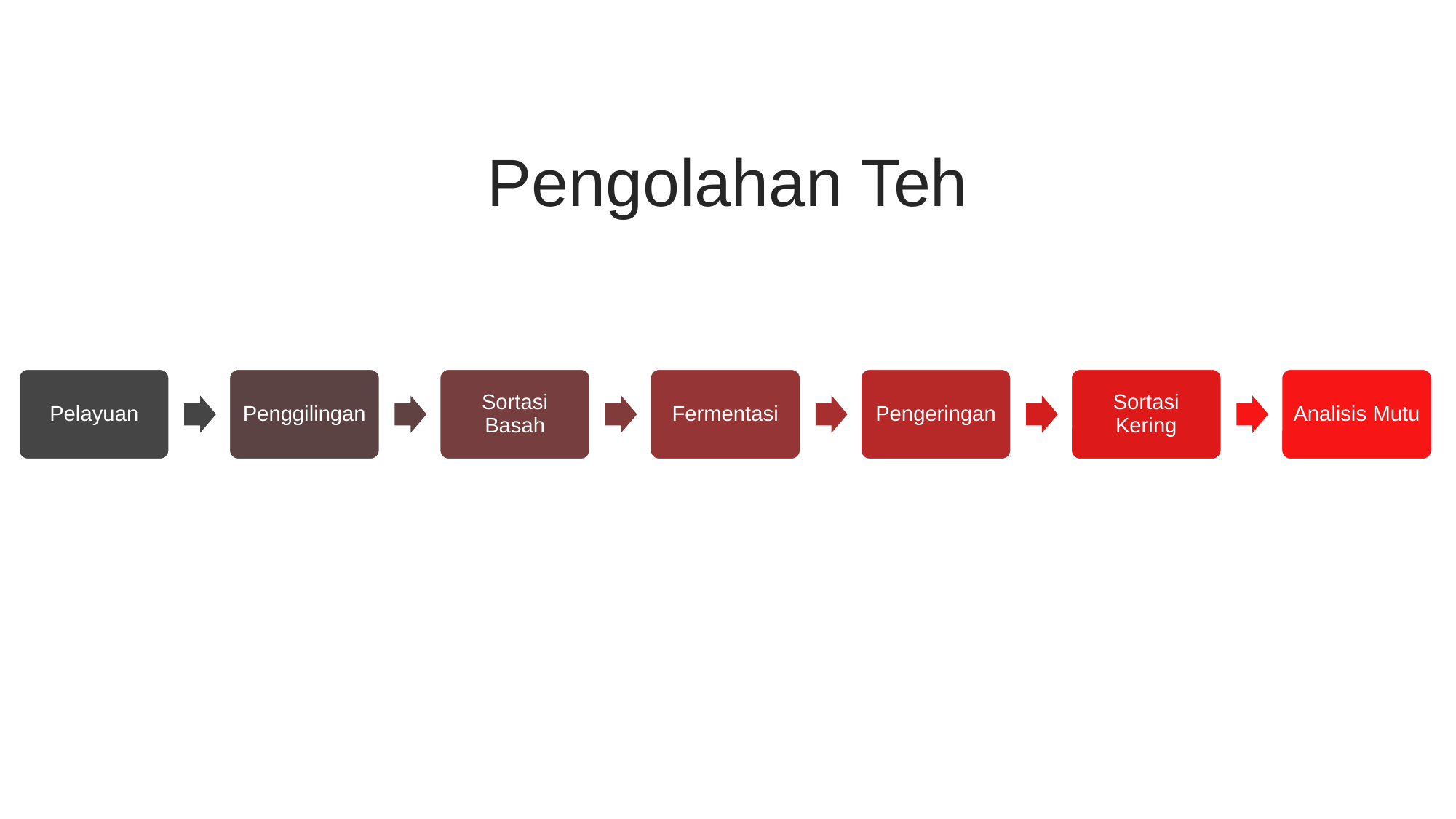

Pengolahan Teh

Pelayuan
Penggilingan
Sortasi Basah
Fermentasi
Pengeringan
Sortasi Kering
Analisis Mutu